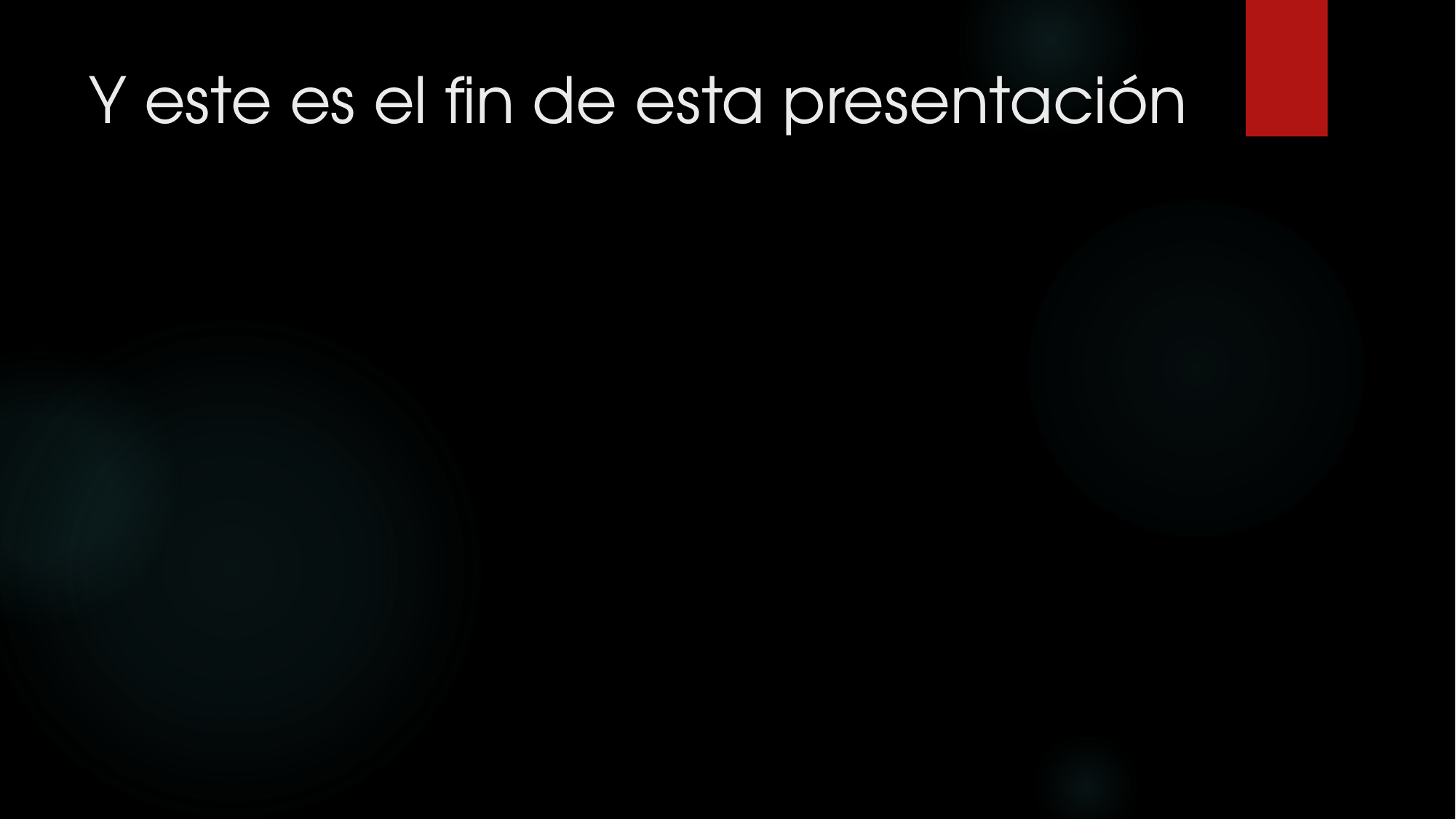

# Y este es el fin de esta presentación